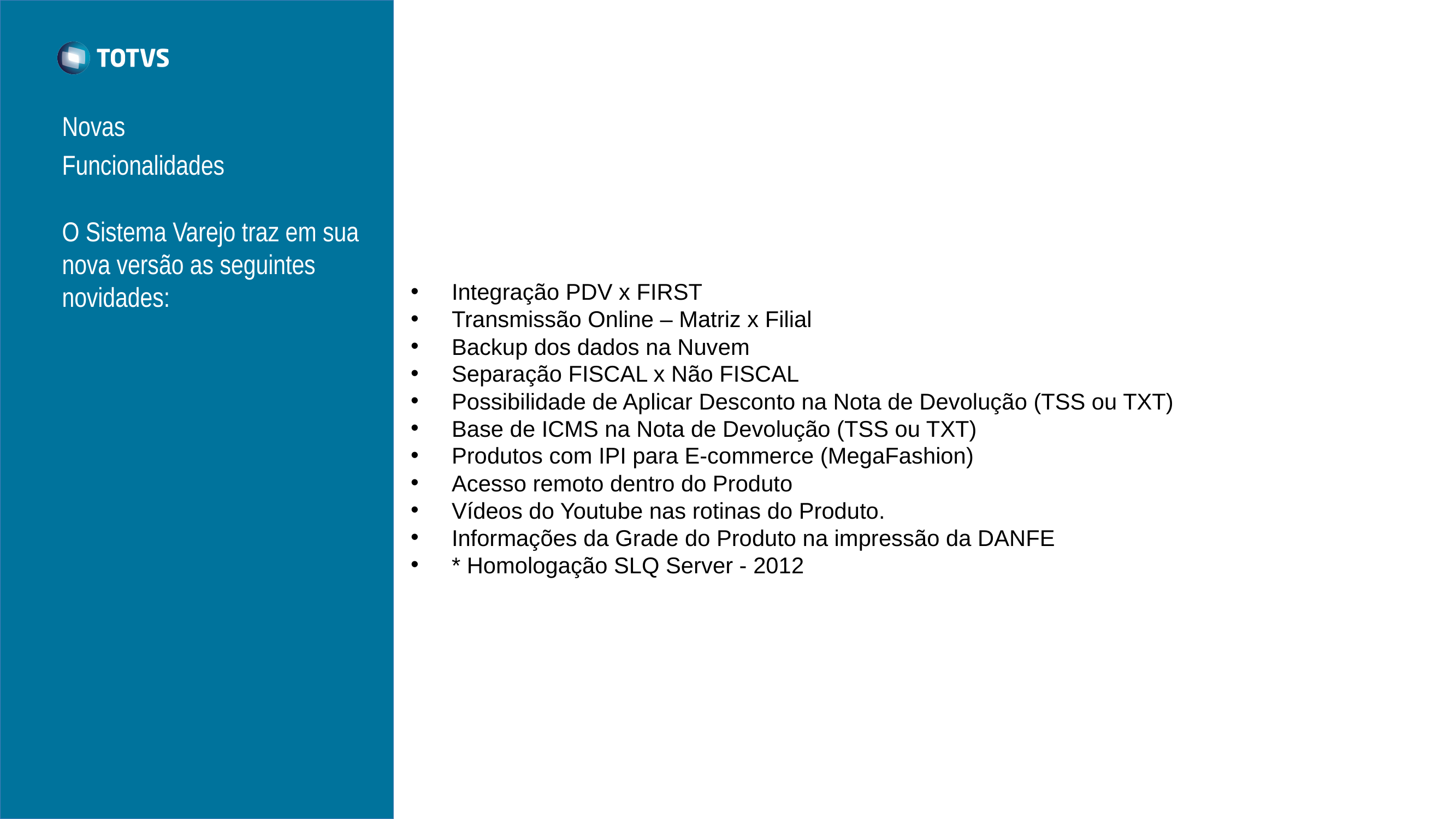

Novas
Funcionalidades

O Sistema Varejo traz em sua nova versão as seguintes novidades:
Integração PDV x FIRST
Transmissão Online – Matriz x Filial
Backup dos dados na Nuvem
Separação FISCAL x Não FISCAL
Possibilidade de Aplicar Desconto na Nota de Devolução (TSS ou TXT)
Base de ICMS na Nota de Devolução (TSS ou TXT)
Produtos com IPI para E-commerce (MegaFashion)
Acesso remoto dentro do Produto
Vídeos do Youtube nas rotinas do Produto.
Informações da Grade do Produto na impressão da DANFE
* Homologação SLQ Server - 2012